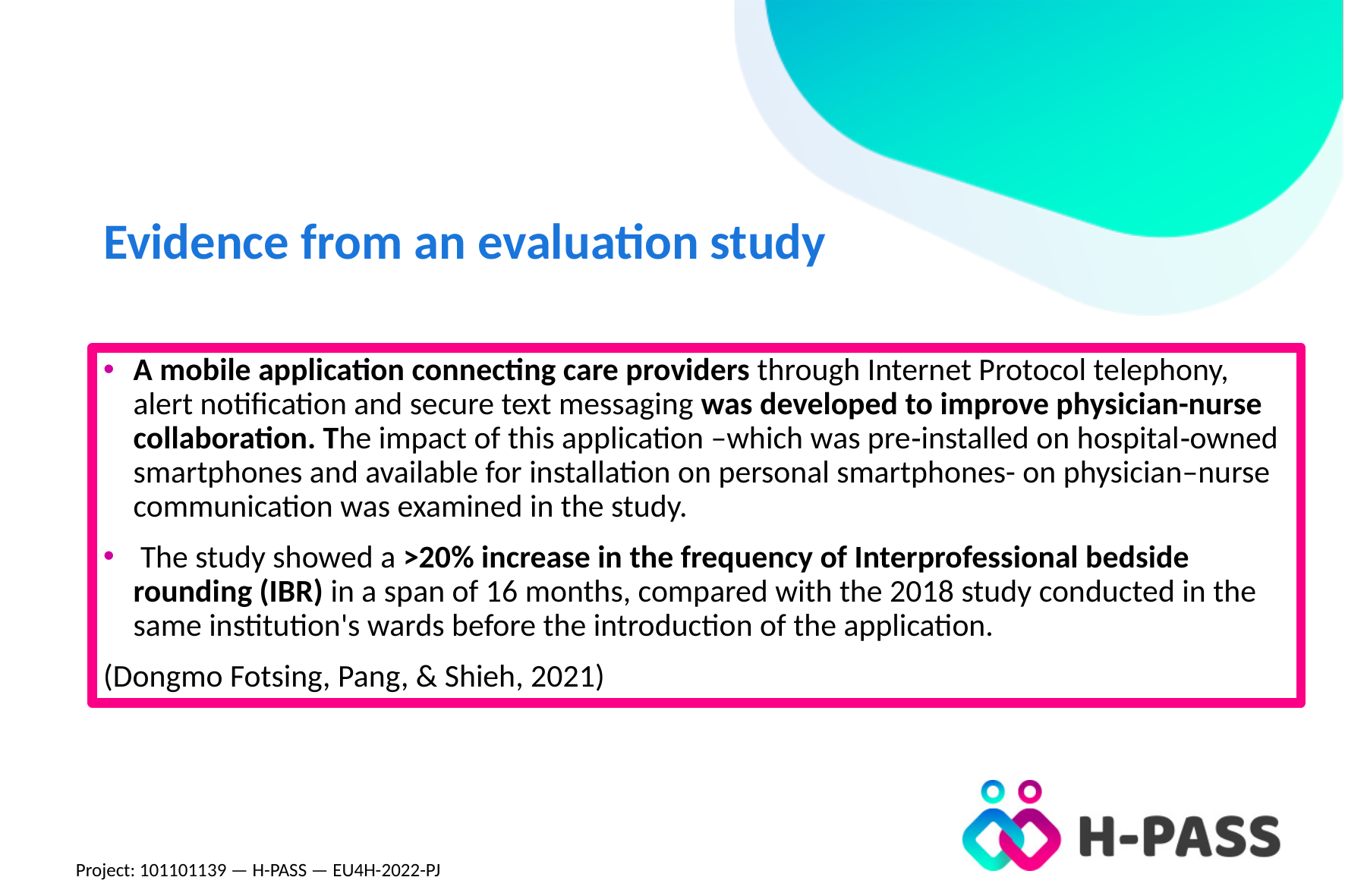

# Evidence from an evaluation study
A mobile application connecting care providers through Internet Protocol telephony, alert notification and secure text messaging was developed to improve physician-nurse collaboration. The impact of this application –which was pre‐installed on hospital‐owned smartphones and available for installation on personal smartphones- on physician–nurse communication was examined in the study.
 The study showed a >20% increase in the frequency of Interprofessional bedside rounding (IBR) in a span of 16 months, compared with the 2018 study conducted in the same institution's wards before the introduction of the application.
(Dongmo Fotsing, Pang, & Shieh, 2021)
Project: 101101139 — H-PASS — EU4H-2022-PJ